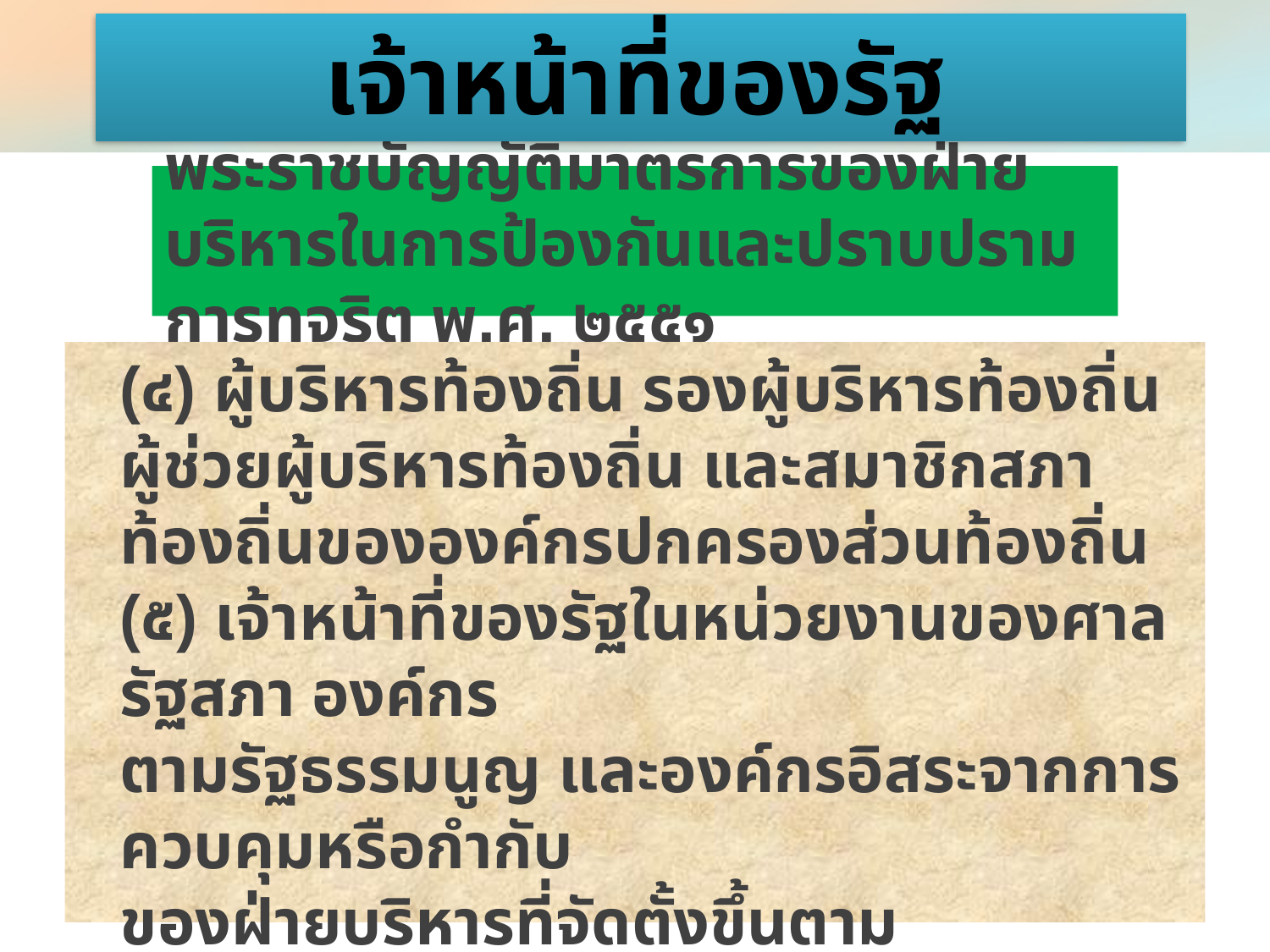

เจ้าหน้าที่ของรัฐ

พระราชบัญญัติมาตรการของฝ่ายบริหารในการป้องกันและปราบปรามการทุจริต พ.ศ. ๒๕๕๑
(๔) ผู้บริหารท้องถิ่น รองผู้บริหารท้องถิ่น ผู้ช่วยผู้บริหารท้องถิ่น และสมาชิกสภาท้องถิ่นขององค์กรปกครองส่วนท้องถิ่น
(๕) เจ้าหน้าที่ของรัฐในหน่วยงานของศาล รัฐสภา องค์กร
ตามรัฐธรรมนูญ และองค์กรอิสระจากการควบคุมหรือกำกับ
ของฝ่ายบริหารที่จัดตั้งขึ้นตามรัฐธรรมนูญ
(๖) เจ้าหน้าที่ของรัฐในสำนักงานคณะกรรมการป้องกัน
และปราบปรามการทุจริตในภาครัฐ